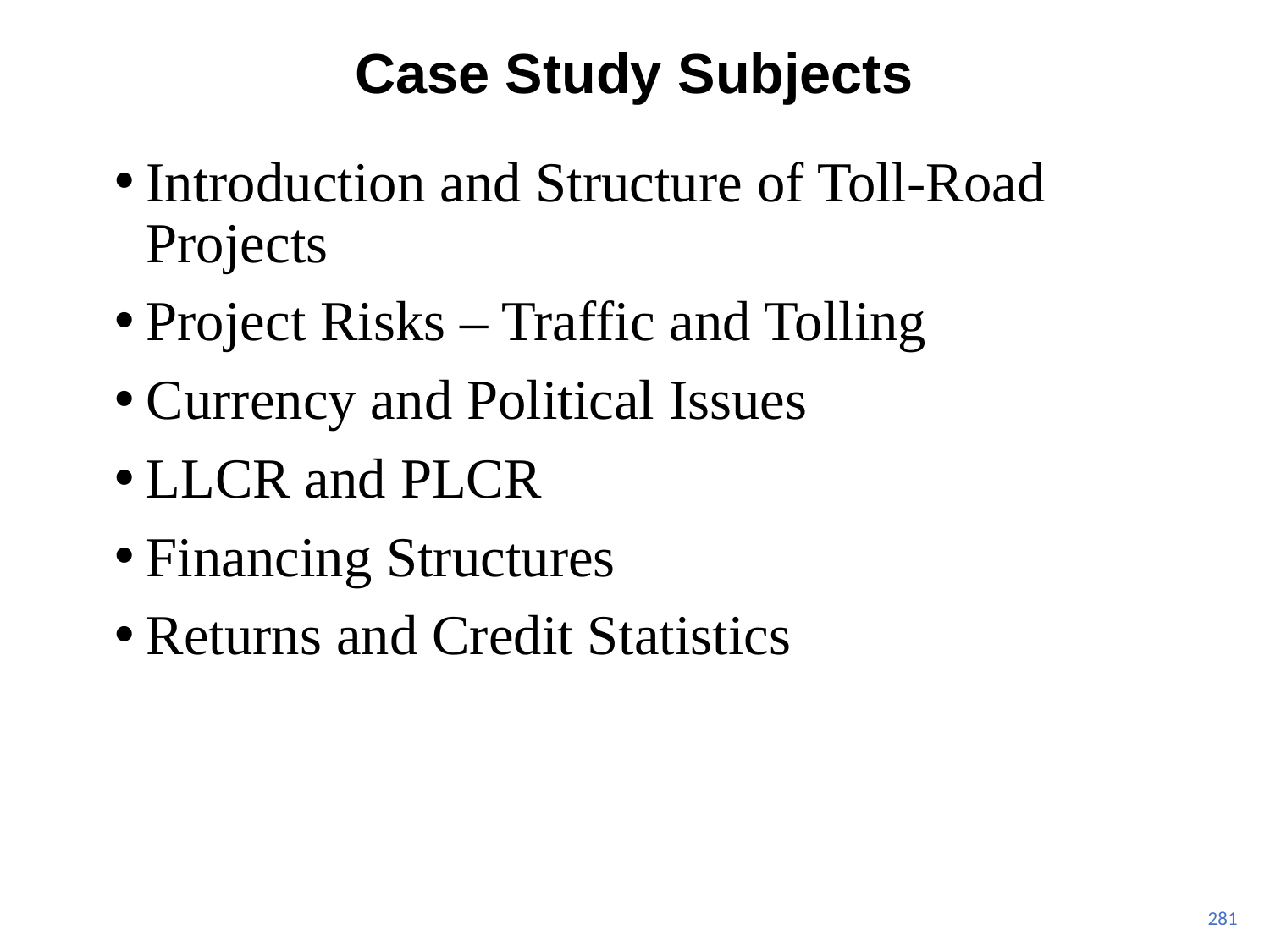

# Case Study Subjects
Introduction and Structure of Toll-Road Projects
Project Risks – Traffic and Tolling
Currency and Political Issues
LLCR and PLCR
Financing Structures
Returns and Credit Statistics
281